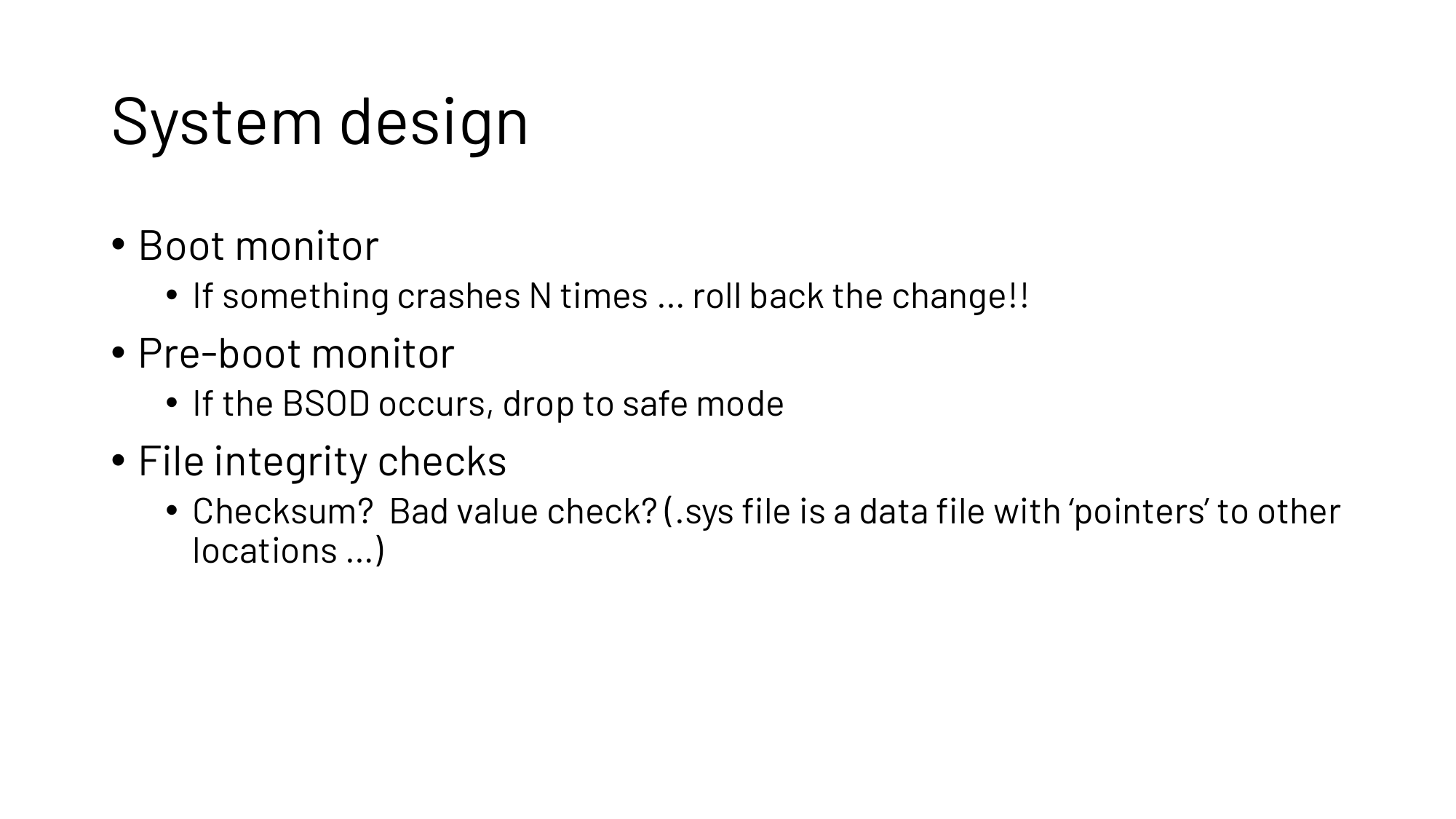

# System design
Boot monitor
If something crashes N times … roll back the change!!
Pre-boot monitor
If the BSOD occurs, drop to safe mode
File integrity checks
Checksum?  Bad value check? (.sys file is a data file with ‘pointers’ to other locations …)